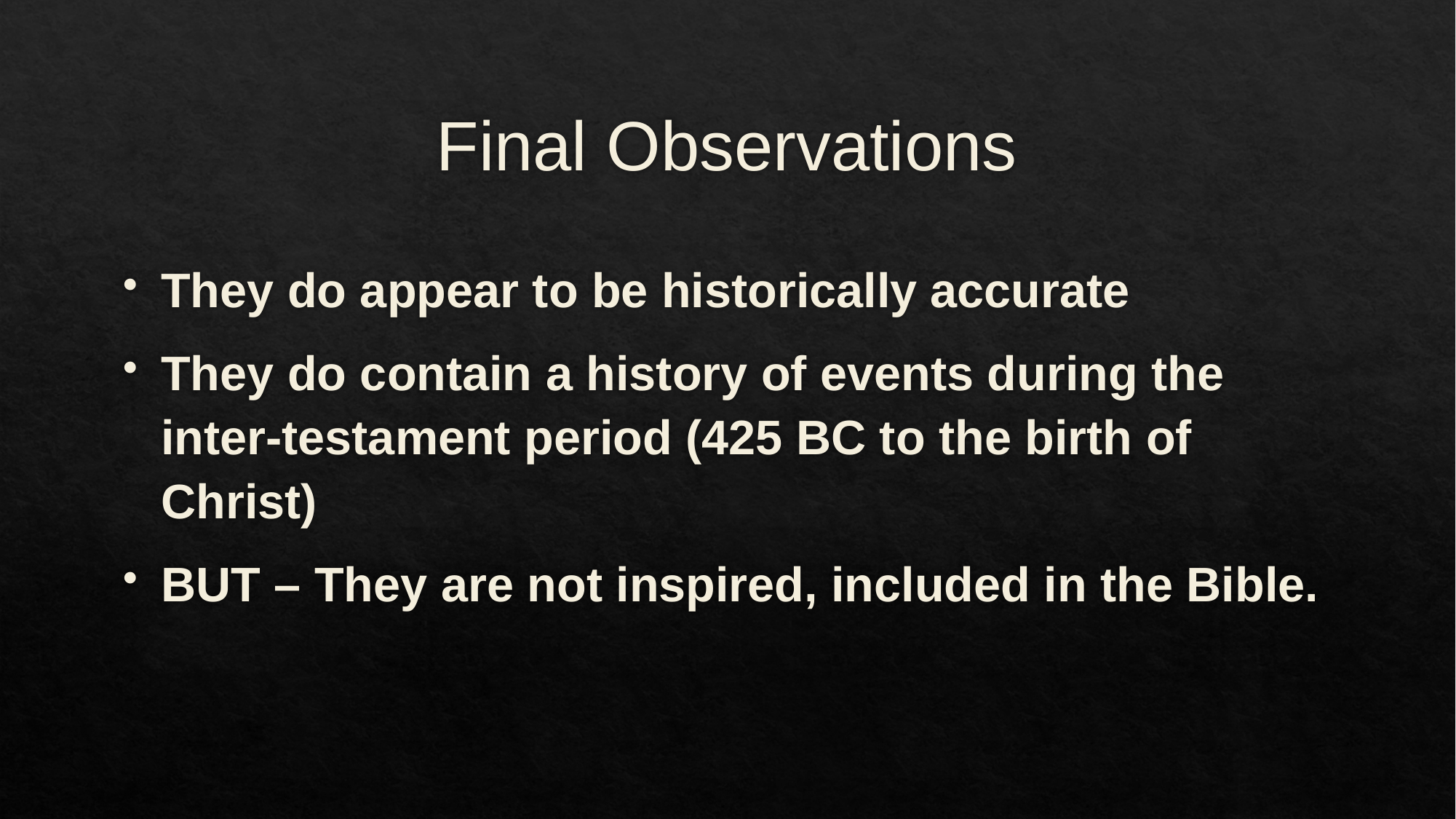

# Final Observations
They do appear to be historically accurate
They do contain a history of events during the inter-testament period (425 BC to the birth of Christ)
BUT – They are not inspired, included in the Bible.